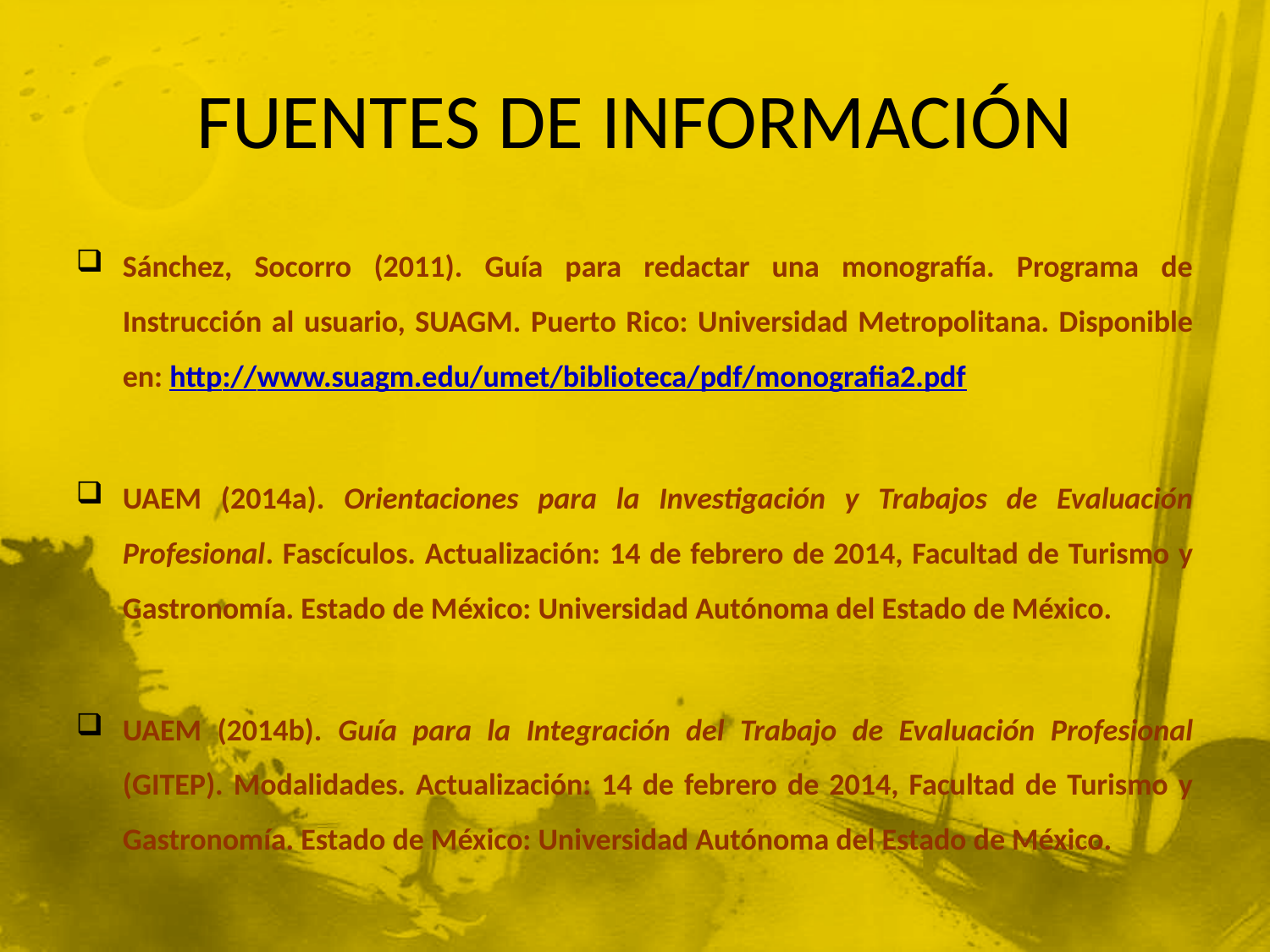

# FUENTES DE INFORMACIÓN
Sánchez, Socorro (2011). Guía para redactar una monografía. Programa de Instrucción al usuario, SUAGM. Puerto Rico: Universidad Metropolitana. Disponible en: http://www.suagm.edu/umet/biblioteca/pdf/monografia2.pdf

UAEM (2014a). Orientaciones para la Investigación y Trabajos de Evaluación Profesional. Fascículos. Actualización: 14 de febrero de 2014, Facultad de Turismo y Gastronomía. Estado de México: Universidad Autónoma del Estado de México.

UAEM (2014b). Guía para la Integración del Trabajo de Evaluación Profesional (GITEP). Modalidades. Actualización: 14 de febrero de 2014, Facultad de Turismo y Gastronomía. Estado de México: Universidad Autónoma del Estado de México.